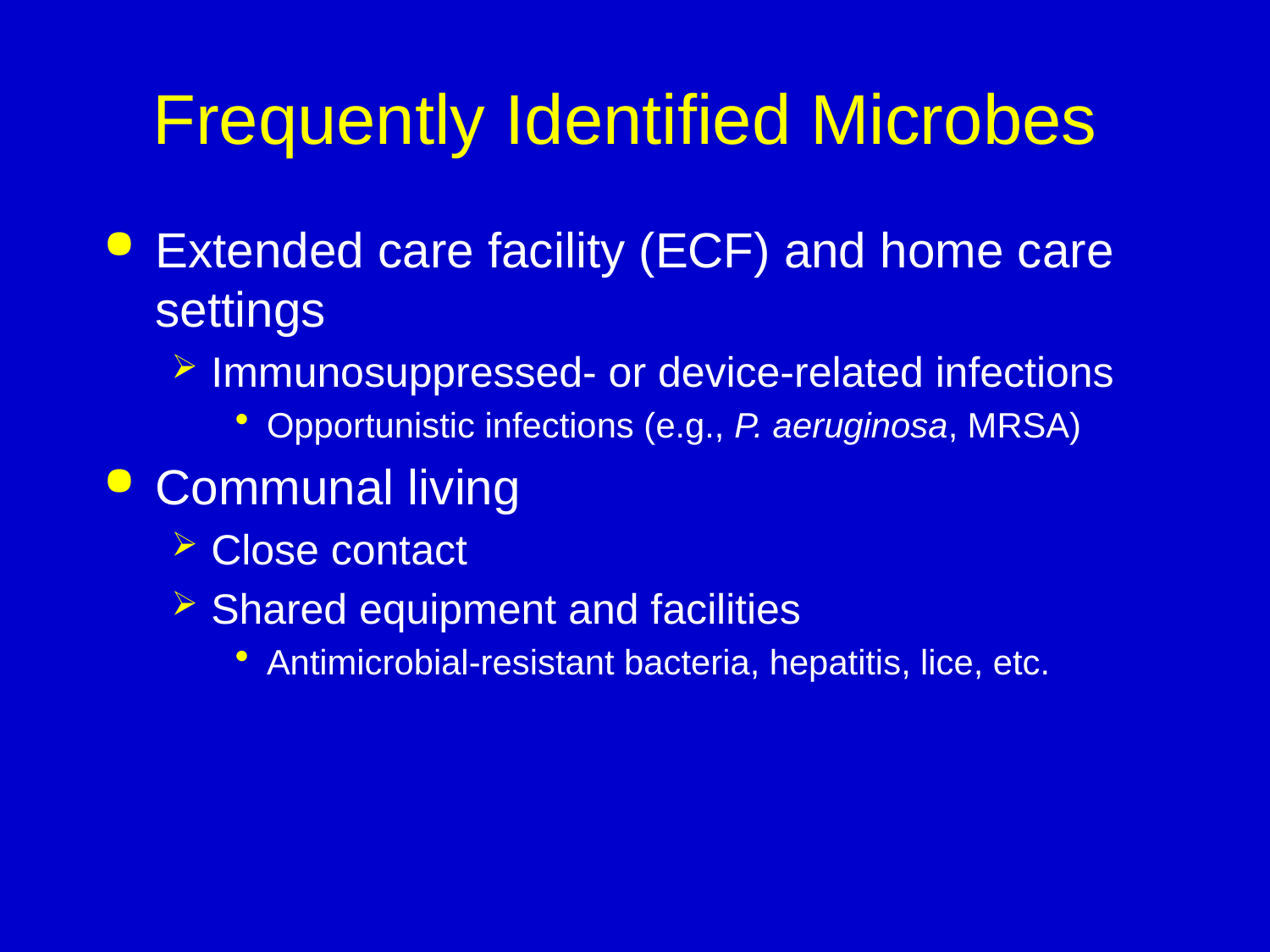

# Frequently Identified Microbes
Extended care facility (ECF) and home care settings
Immunosuppressed- or device-related infections
Opportunistic infections (e.g., P. aeruginosa, MRSA)
Communal living
Close contact
Shared equipment and facilities
Antimicrobial-resistant bacteria, hepatitis, lice, etc.